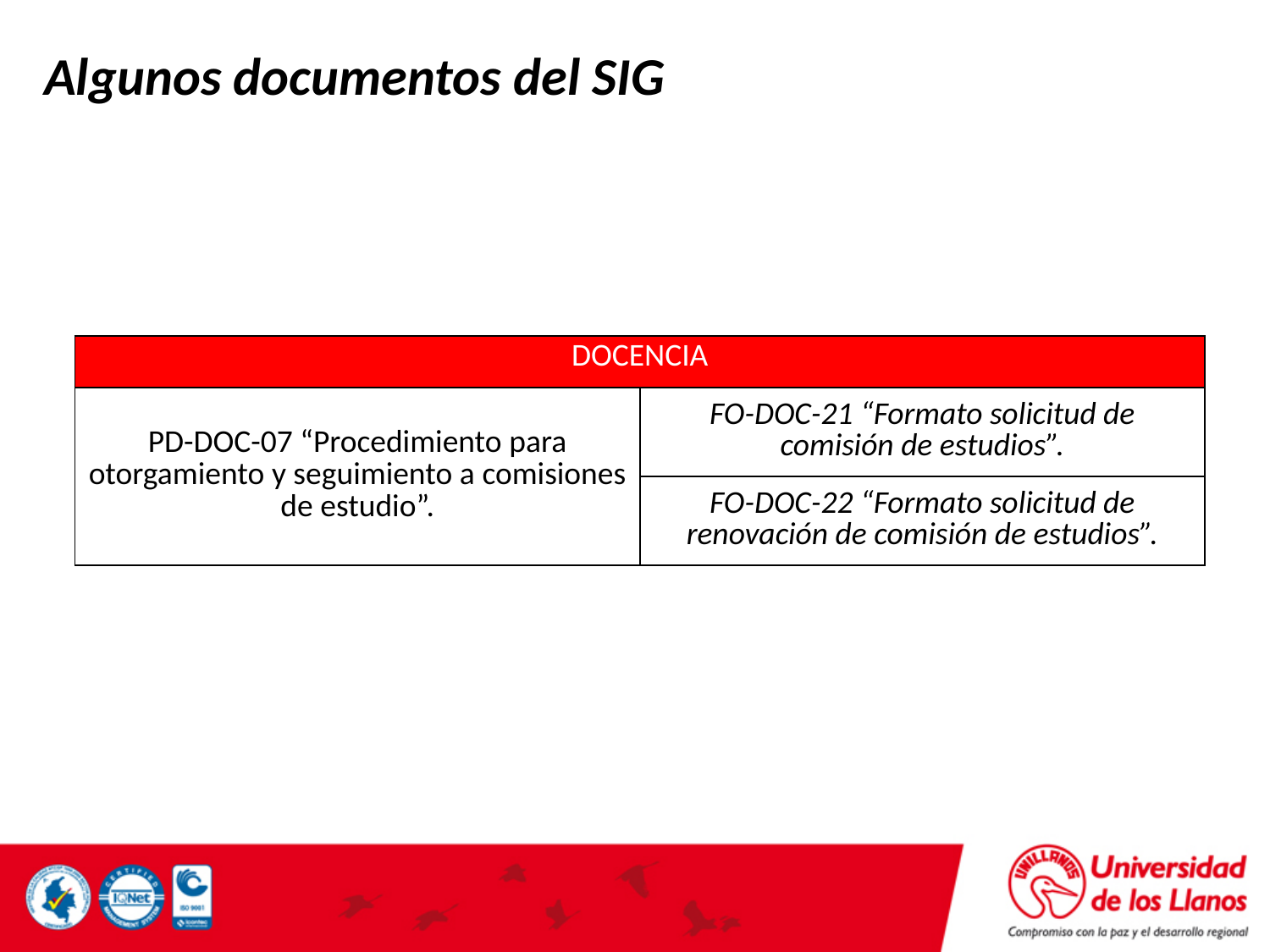

Algunos documentos del SIG
| DOCENCIA |  |
| --- | --- |
| PD-DOC-07 “Procedimiento para otorgamiento y seguimiento a comisiones de estudio”. | FO-DOC-21 “Formato solicitud de comisión de estudios”. |
|  | FO-DOC-22 “Formato solicitud de renovación de comisión de estudios”. |